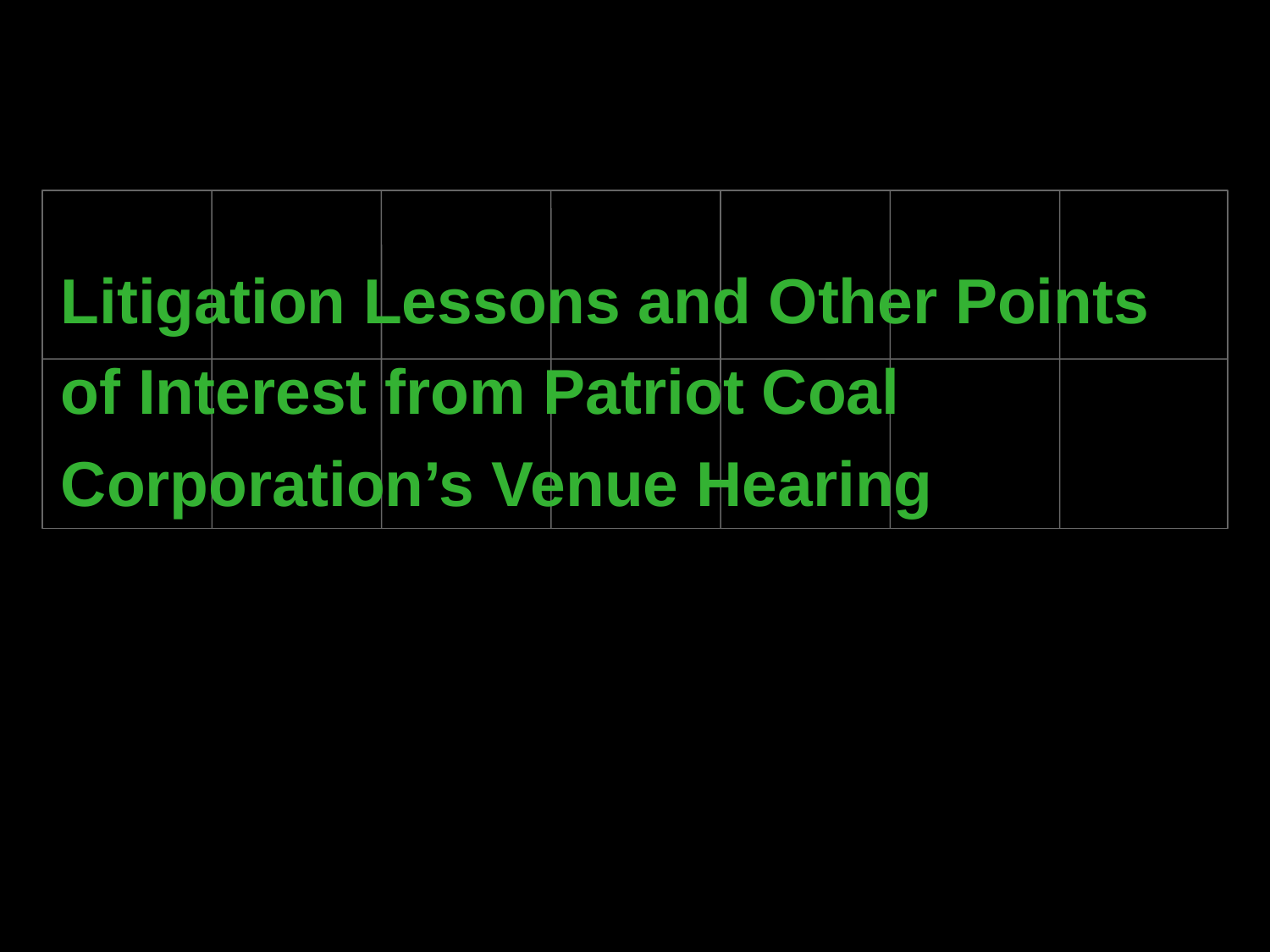

Litigation Lessons and Other Points of Interest from Patriot Coal Corporation’s Venue Hearing